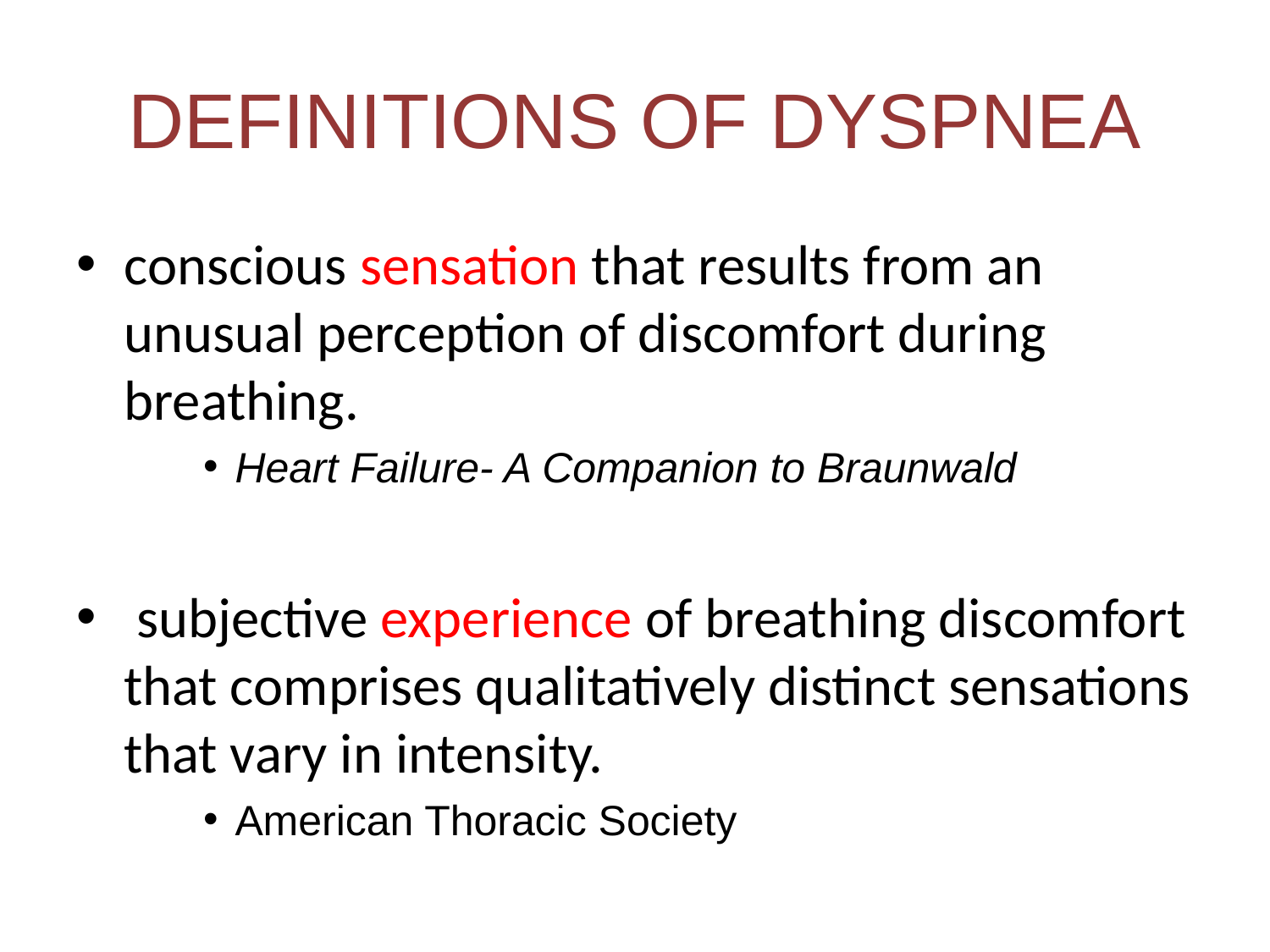

# DEFINITIONS OF DYSPNEA
conscious sensation that results from an unusual perception of discomfort during breathing.
Heart Failure- A Companion to Braunwald

 subjective experience of breathing discomfort that comprises qualitatively distinct sensations that vary in intensity.
American Thoracic Society